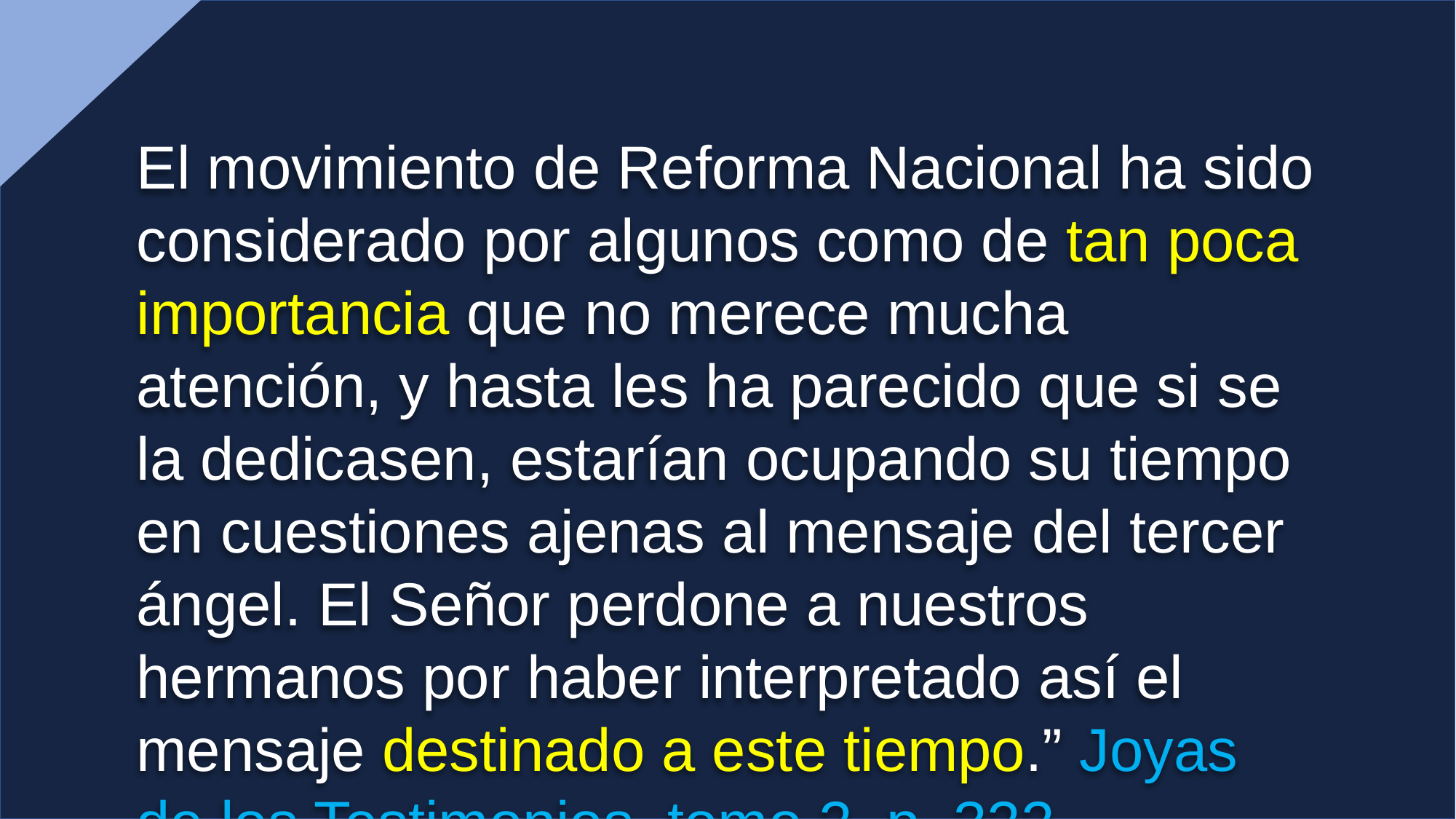

El movimiento de Reforma Nacional ha sido considerado por algunos como de tan poca importancia que no merece mucha atención, y hasta les ha parecido que si se la dedicasen, estarían ocupando su tiempo en cuestiones ajenas al mensaje del tercer ángel. El Señor perdone a nuestros hermanos por haber interpretado así el mensaje destinado a este tiempo.” Joyas de los Testimonios, tomo 2, p. 322